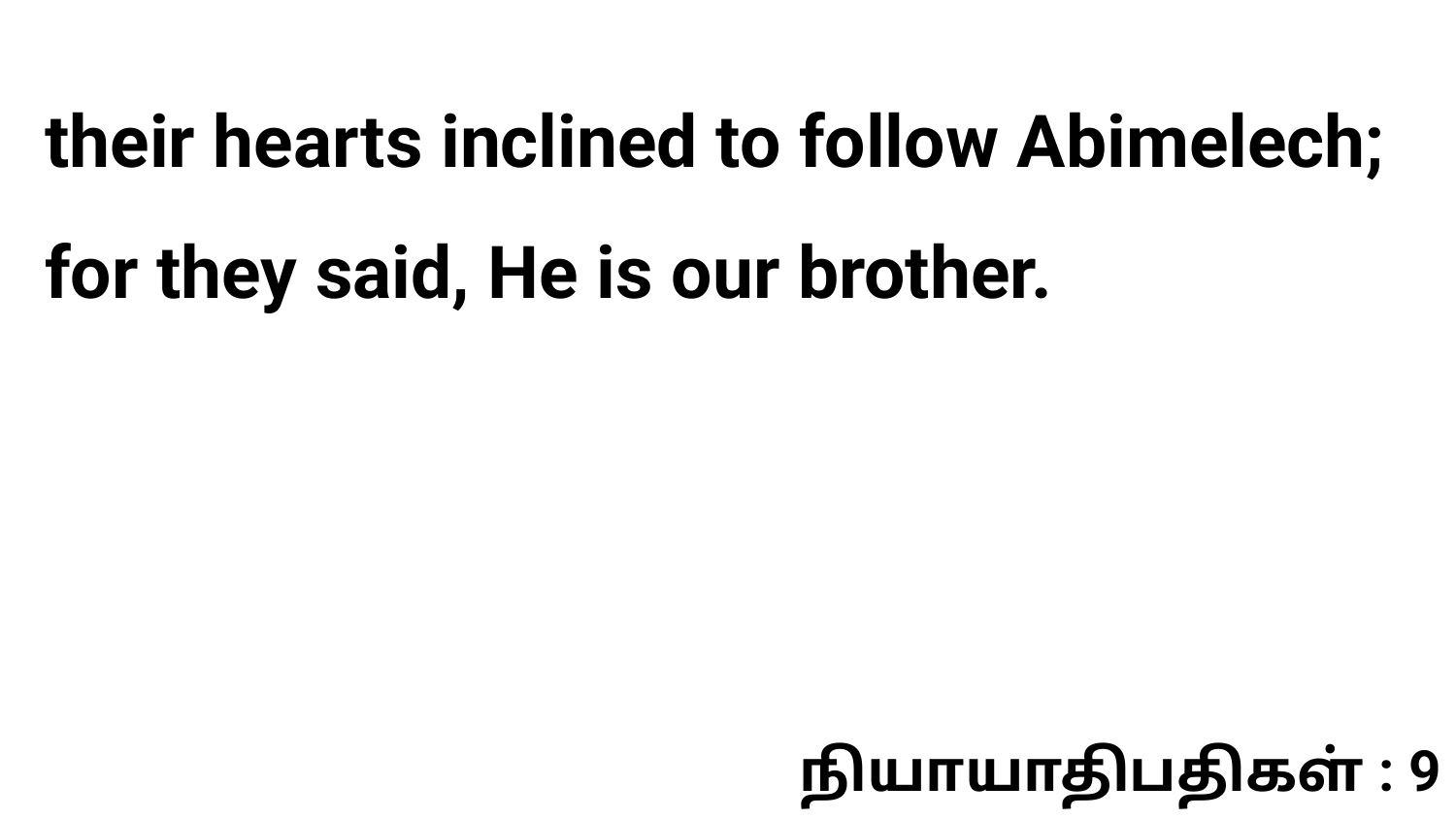

their hearts inclined to follow Abimelech; for they said, He is our brother.
நியாயாதிபதிகள் : 9